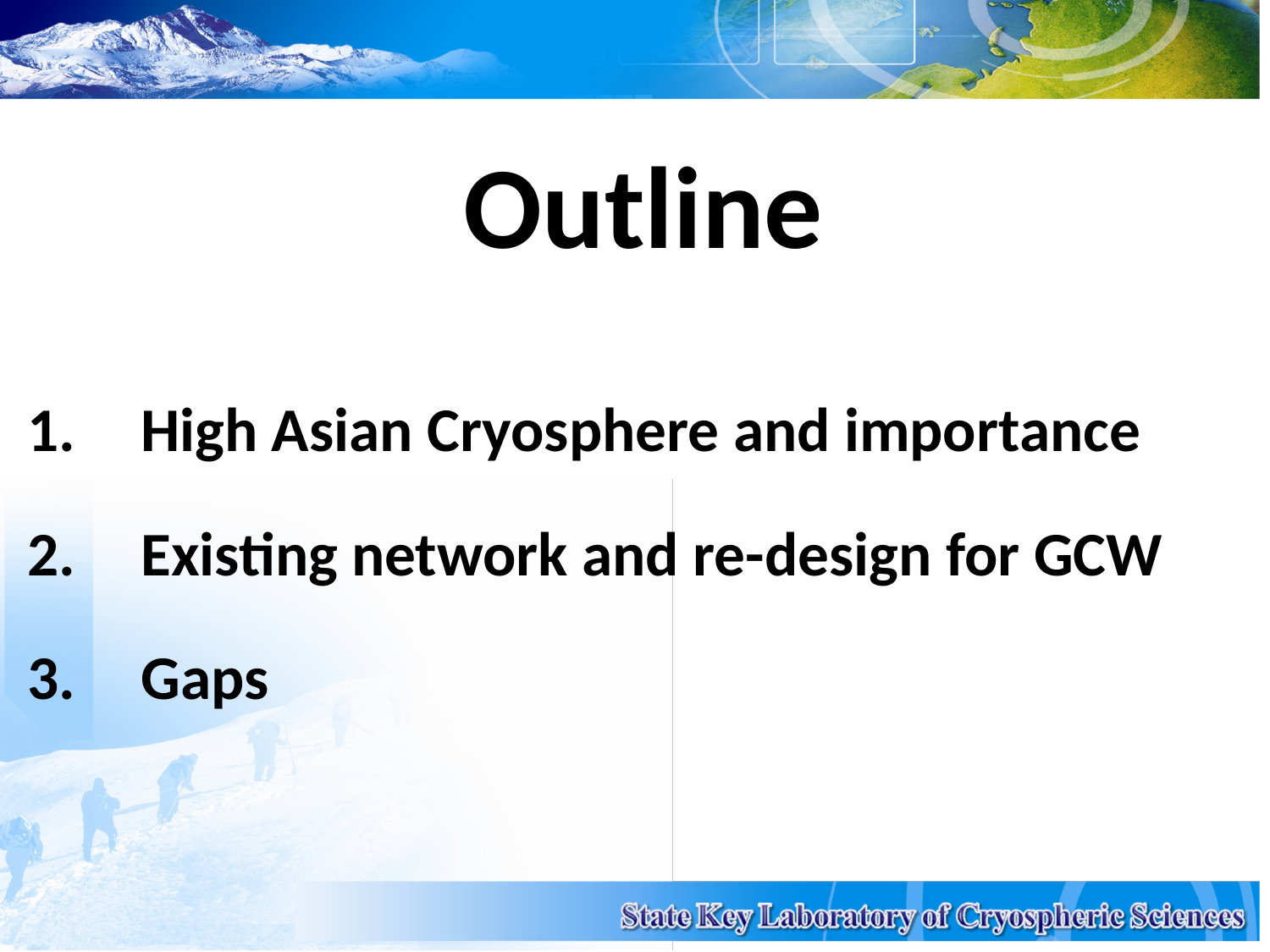

# Outline
High Asian Cryosphere and importance
Existing network and re-design for GCW
Gaps